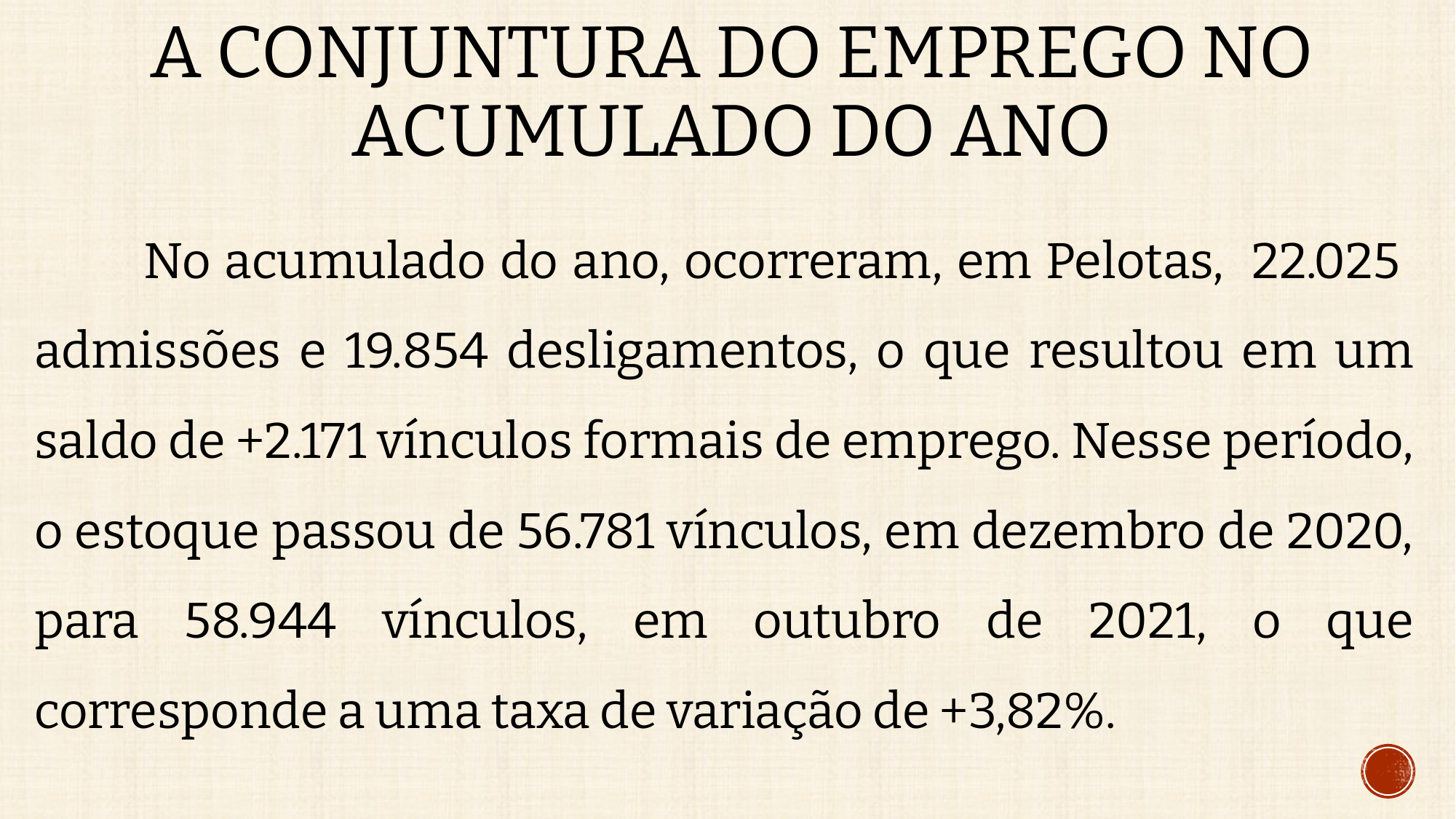

# A conjuntura do emprego no acumulado do ano
	No acumulado do ano, ocorreram, em Pelotas,  22.025  admissões e 19.854 desligamentos, o que resultou em um saldo de +2.171 vínculos formais de emprego. Nesse período, o estoque passou de 56.781 vínculos, em dezembro de 2020, para 58.944 vínculos, em outubro de 2021, o que corresponde a uma taxa de variação de +3,82%.